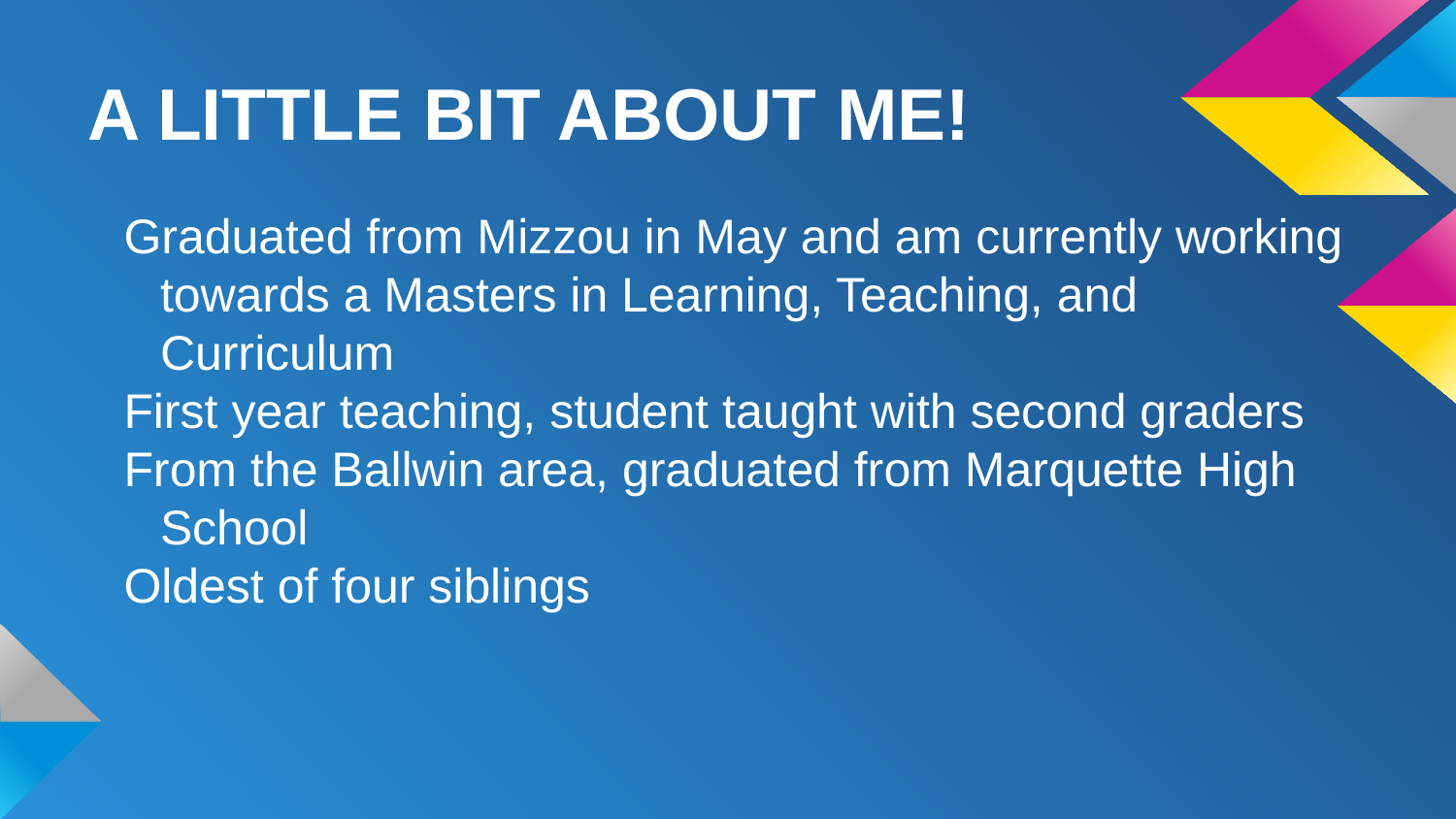

# A LITTLE BIT ABOUT ME!
Graduated from Mizzou in May and am currently working towards a Masters in Learning, Teaching, and Curriculum
First year teaching, student taught with second graders
From the Ballwin area, graduated from Marquette High School
Oldest of four siblings